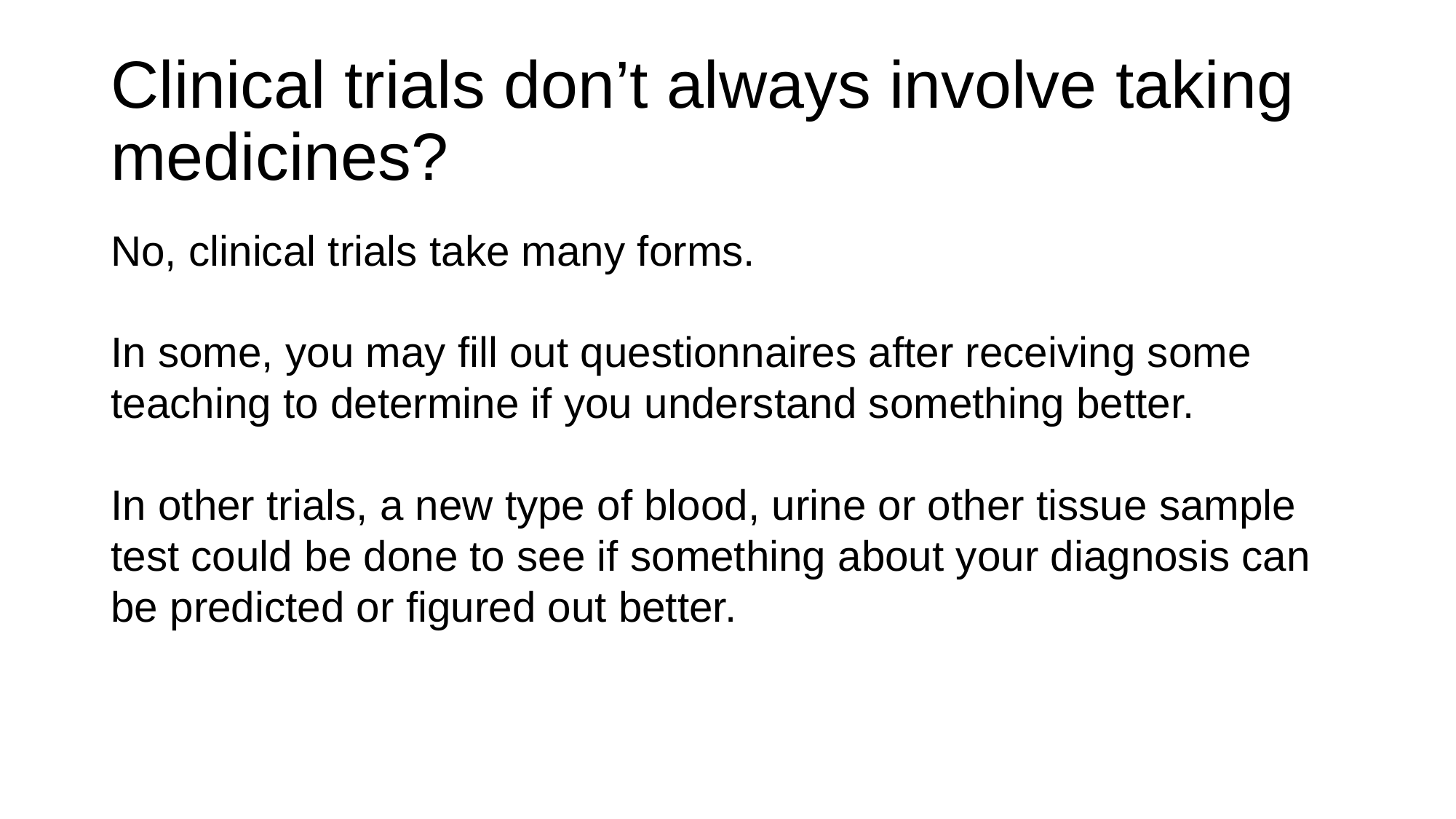

# Clinical trials don’t always involve taking medicines?
No, clinical trials take many forms.

In some, you may fill out questionnaires after receiving some teaching to determine if you understand something better.

In other trials, a new type of blood, urine or other tissue sample test could be done to see if something about your diagnosis can be predicted or figured out better.